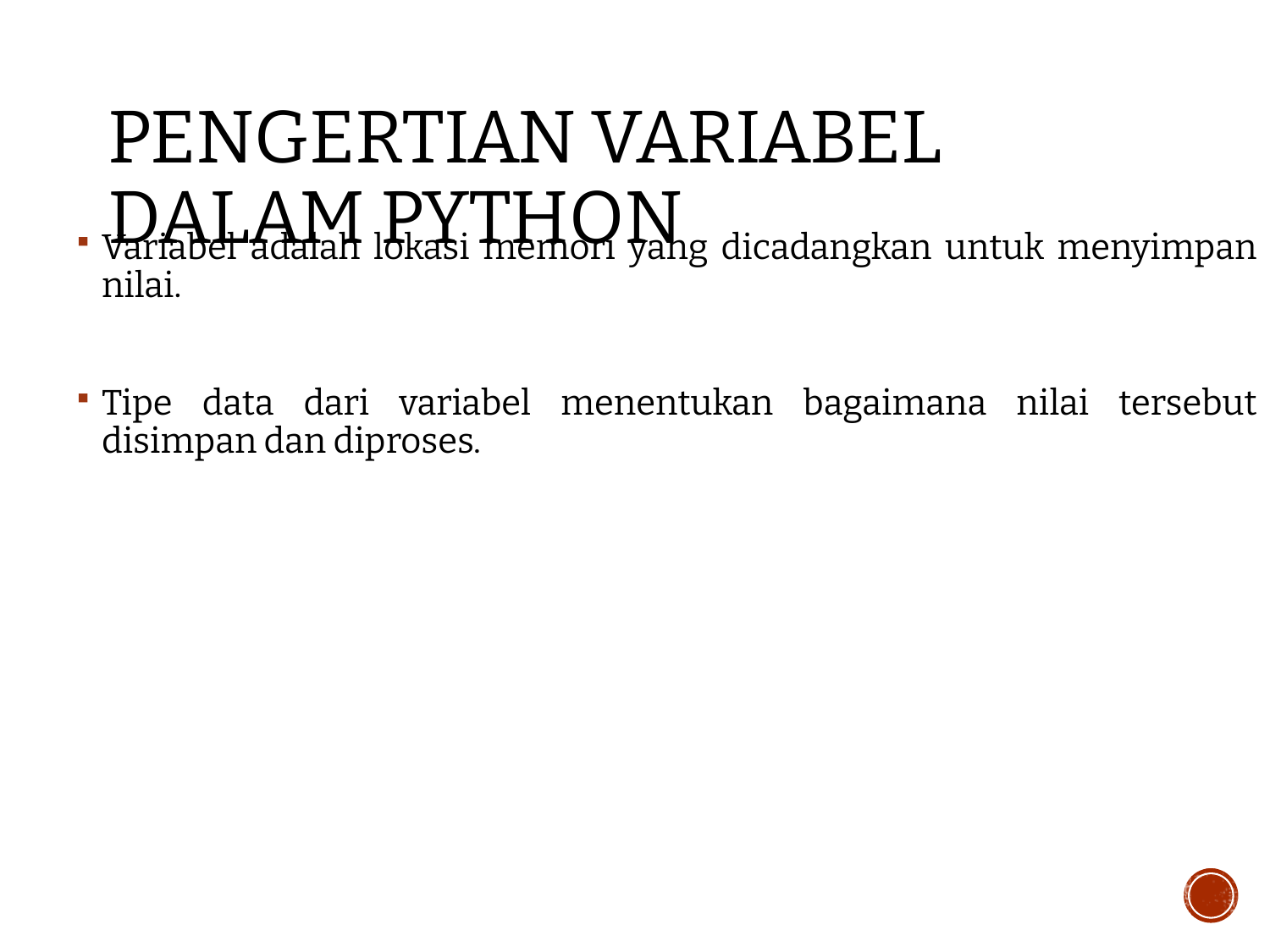

# Pengertian Variabel dalam Python
Variabel adalah lokasi memori yang dicadangkan untuk menyimpan nilai.

Tipe data dari variabel menentukan bagaimana nilai tersebut disimpan dan diproses.